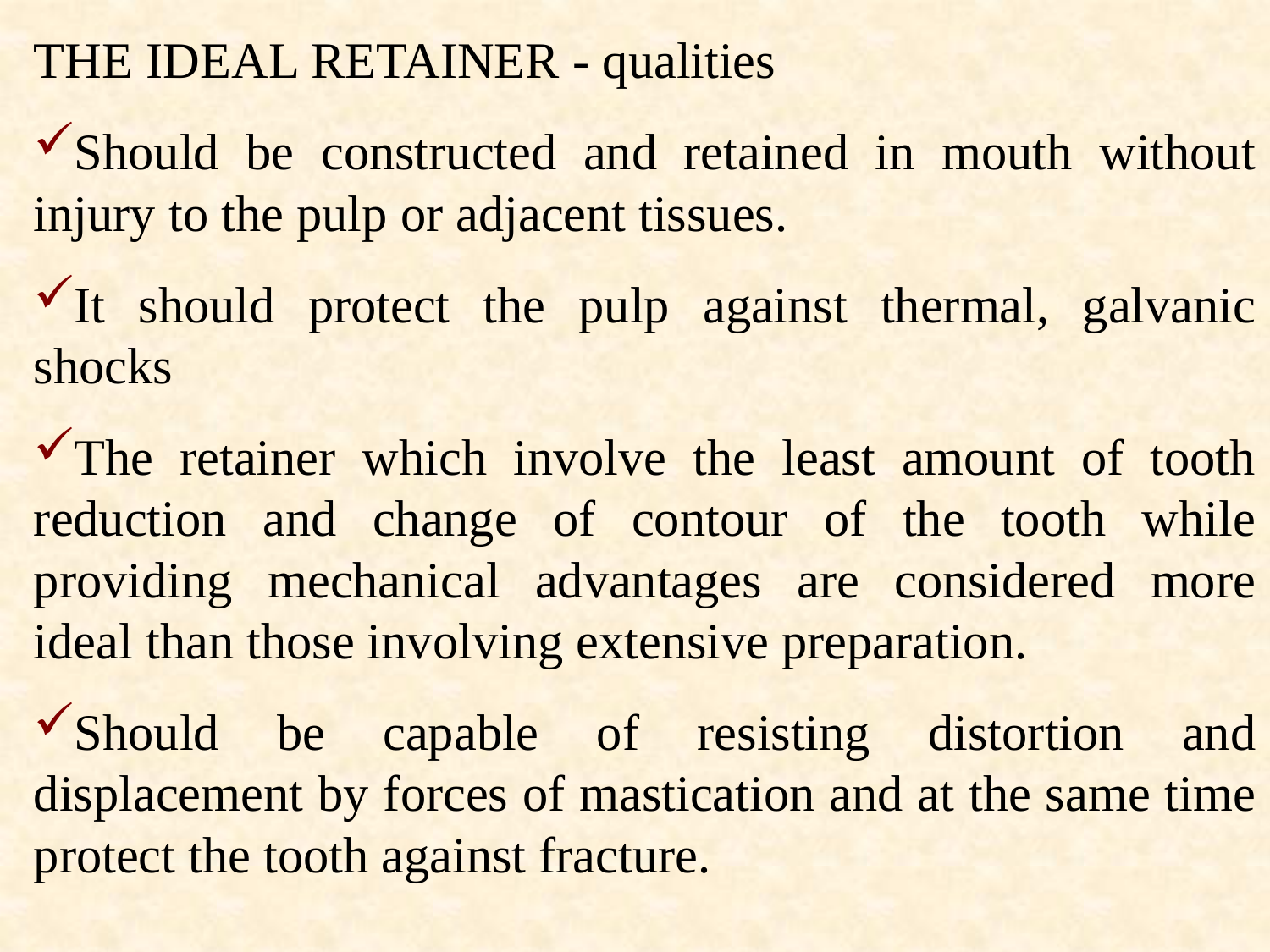

THE IDEAL RETAINER - qualities
Should be constructed and retained in mouth without injury to the pulp or adjacent tissues.
It should protect the pulp against thermal, galvanic shocks
The retainer which involve the least amount of tooth reduction and change of contour of the tooth while providing mechanical advantages are considered more ideal than those involving extensive preparation.
Should be capable of resisting distortion and displacement by forces of mastication and at the same time protect the tooth against fracture.